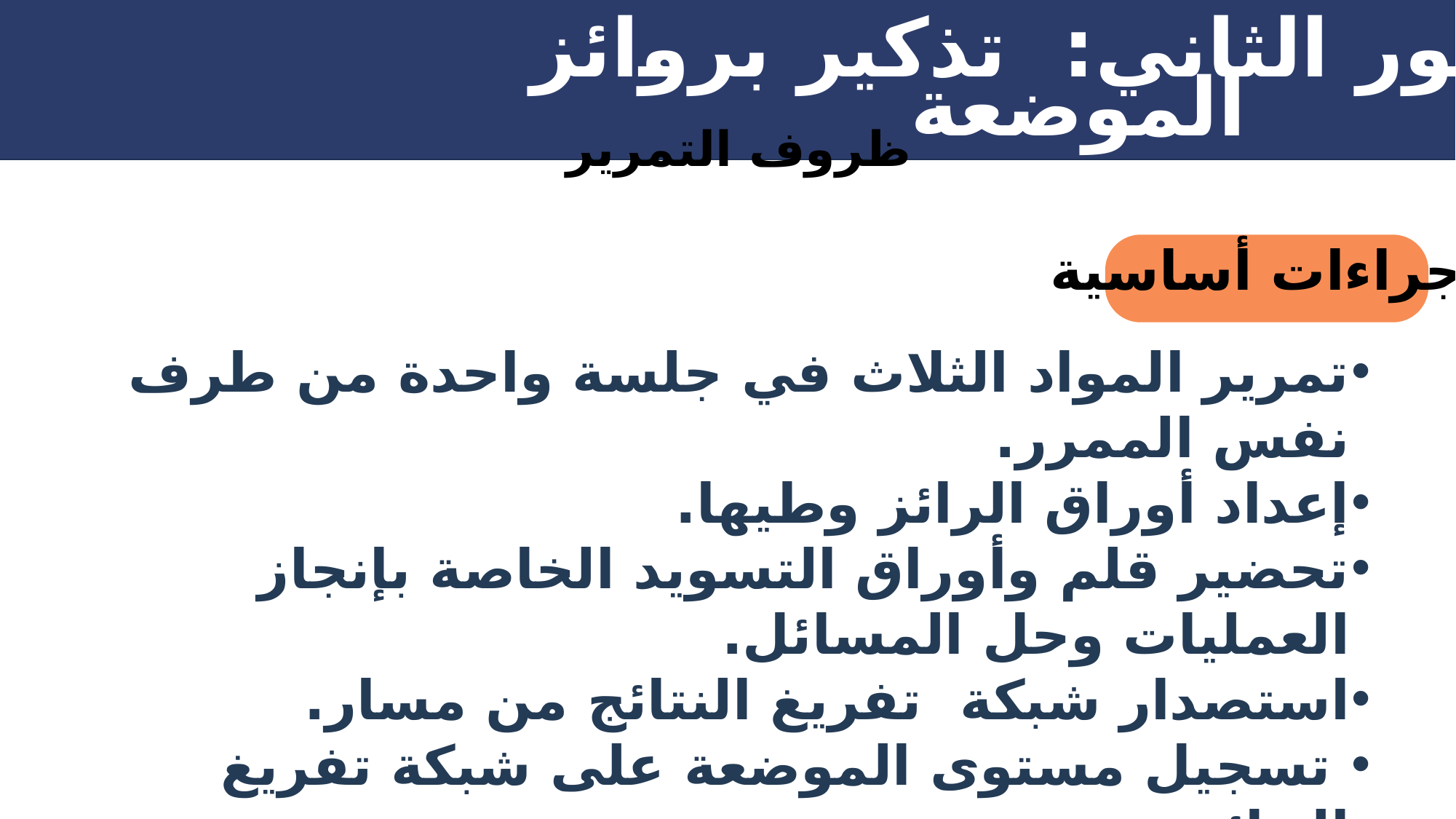

المحور الثاني:  تذكير بروائز الموضعة

ظروف التمرير

إجراءات أساسية

تمرير المواد الثلاث في جلسة واحدة من طرف نفس الممرر.
إعداد أوراق الرائز وطيها.
تحضير قلم وأوراق التسويد الخاصة بإنجاز العمليات وحل المسائل.
استصدار شبكة  تفريغ النتائج من مسار.
 تسجيل مستوى الموضعة على شبكة تفريغ النتائج.
الاحتفاظ بنسخ من شبكات النتائج بعد مصادقة المدير التربوي عليها بالملف التراكمي للأستاذ .